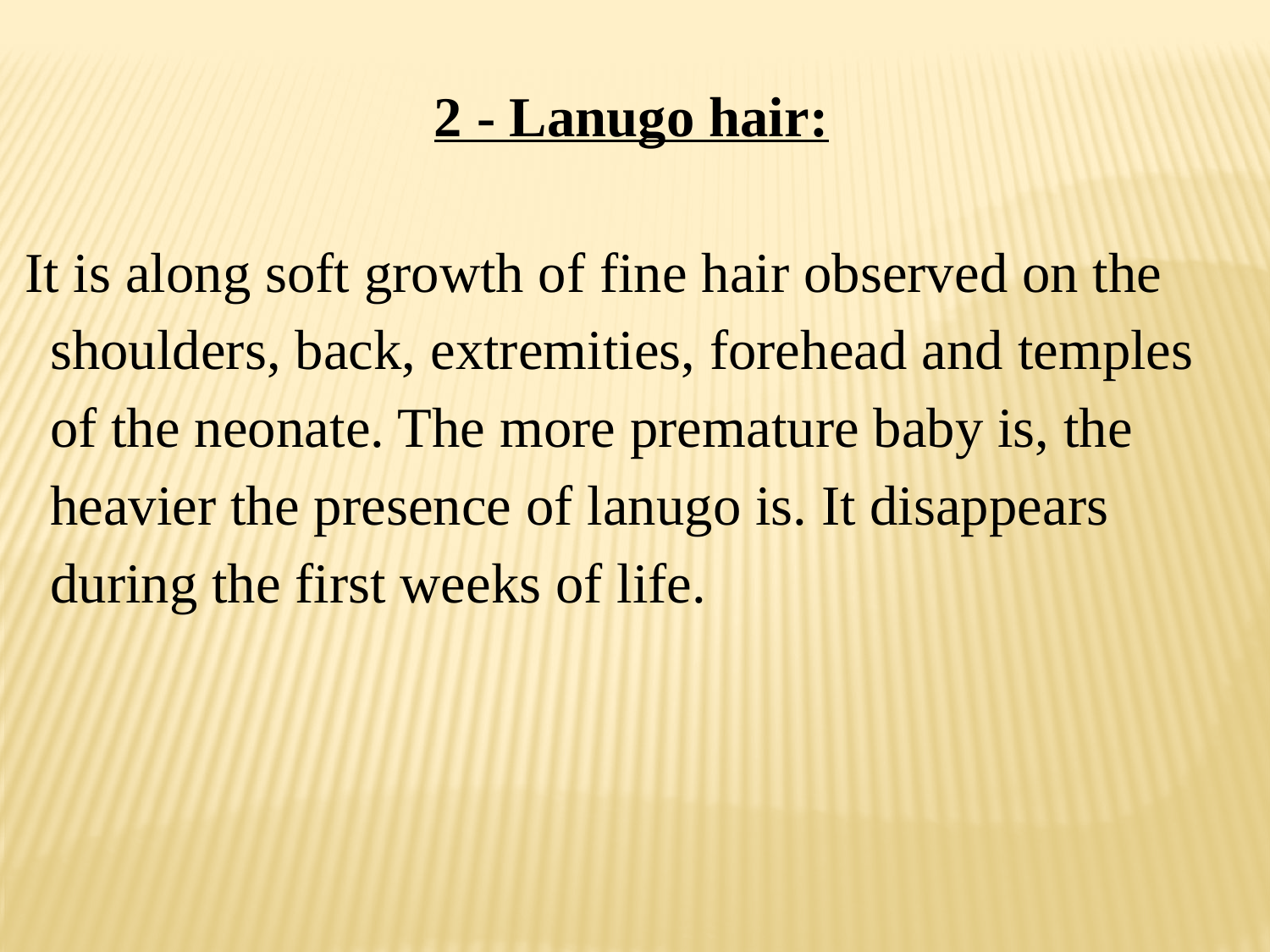

2 - Lanugo hair:

It is along soft growth of fine hair observed on the shoulders, back, extremities, forehead and temples of the neonate. The more premature baby is, the heavier the presence of lanugo is. It disappears during the first weeks of life.